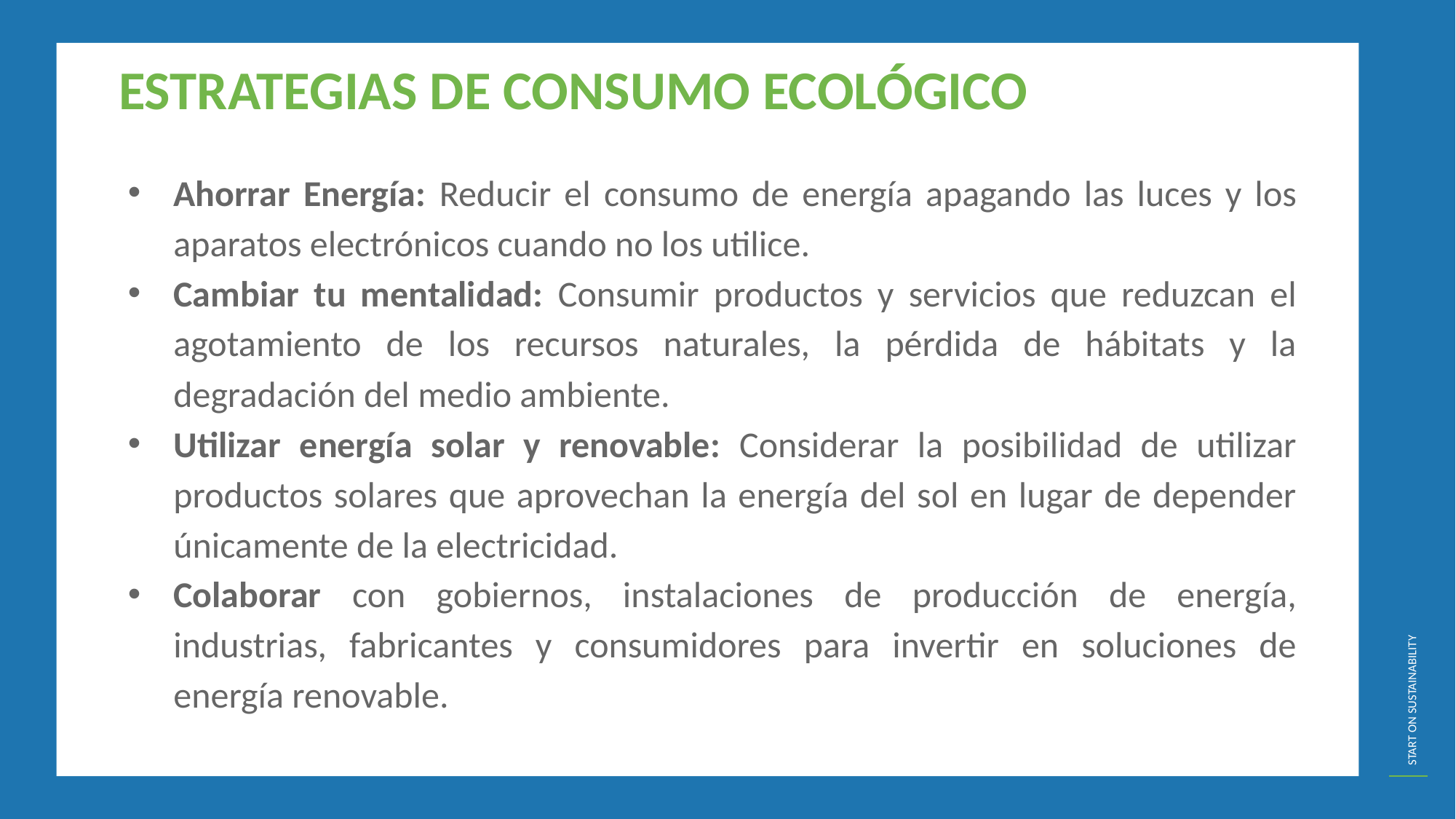

ESTRATEGIAS DE CONSUMO ECOLÓGICO
Ahorrar Energía: Reducir el consumo de energía apagando las luces y los aparatos electrónicos cuando no los utilice.
Cambiar tu mentalidad: Consumir productos y servicios que reduzcan el agotamiento de los recursos naturales, la pérdida de hábitats y la degradación del medio ambiente.
Utilizar energía solar y renovable: Considerar la posibilidad de utilizar productos solares que aprovechan la energía del sol en lugar de depender únicamente de la electricidad.
Colaborar con gobiernos, instalaciones de producción de energía, industrias, fabricantes y consumidores para invertir en soluciones de energía renovable.